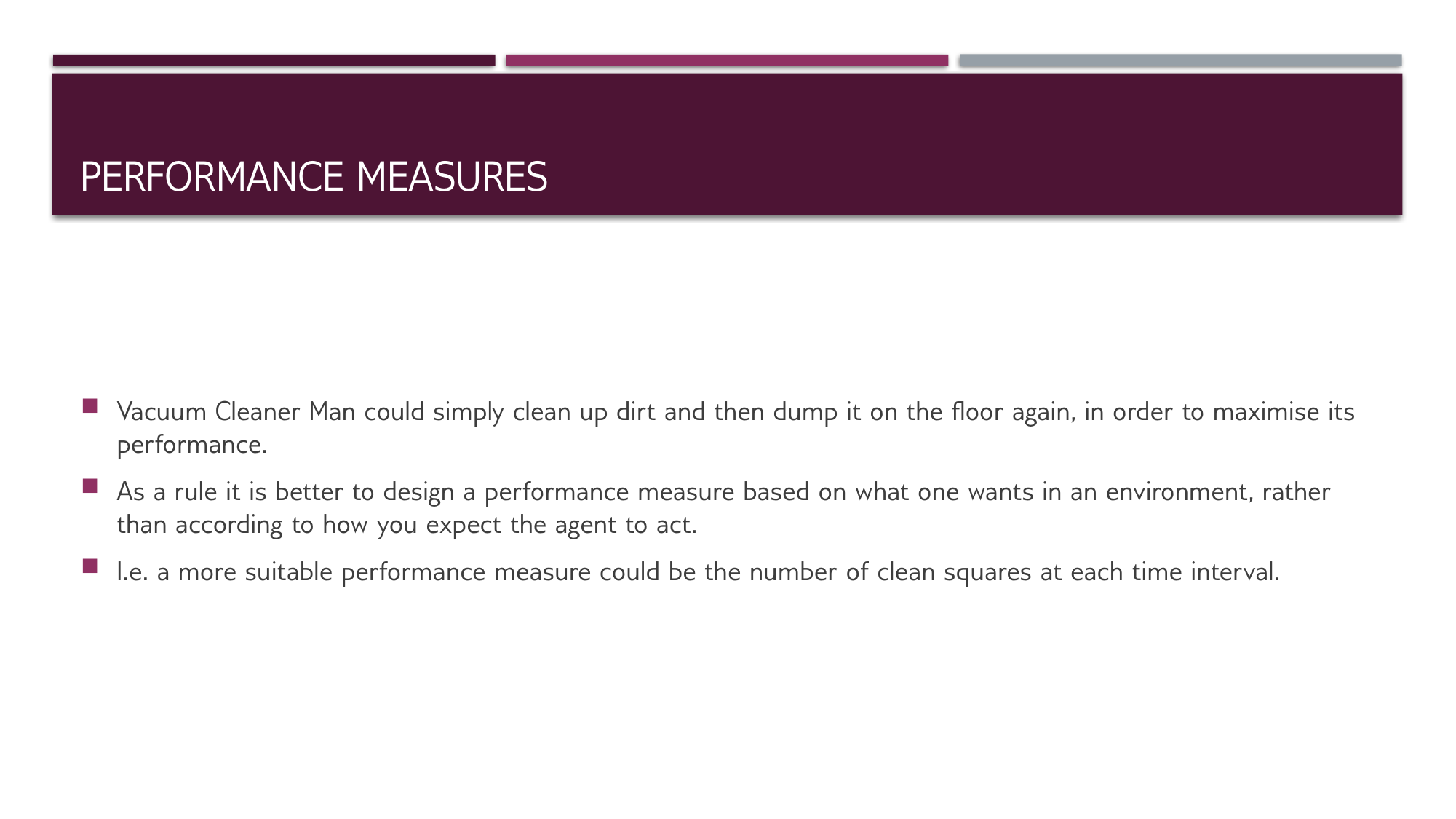

# Performance Measures
Vacuum Cleaner Man could simply clean up dirt and then dump it on the floor again, in order to maximise its performance.
As a rule it is better to design a performance measure based on what one wants in an environment, rather than according to how you expect the agent to act.
I.e. a more suitable performance measure could be the number of clean squares at each time interval.